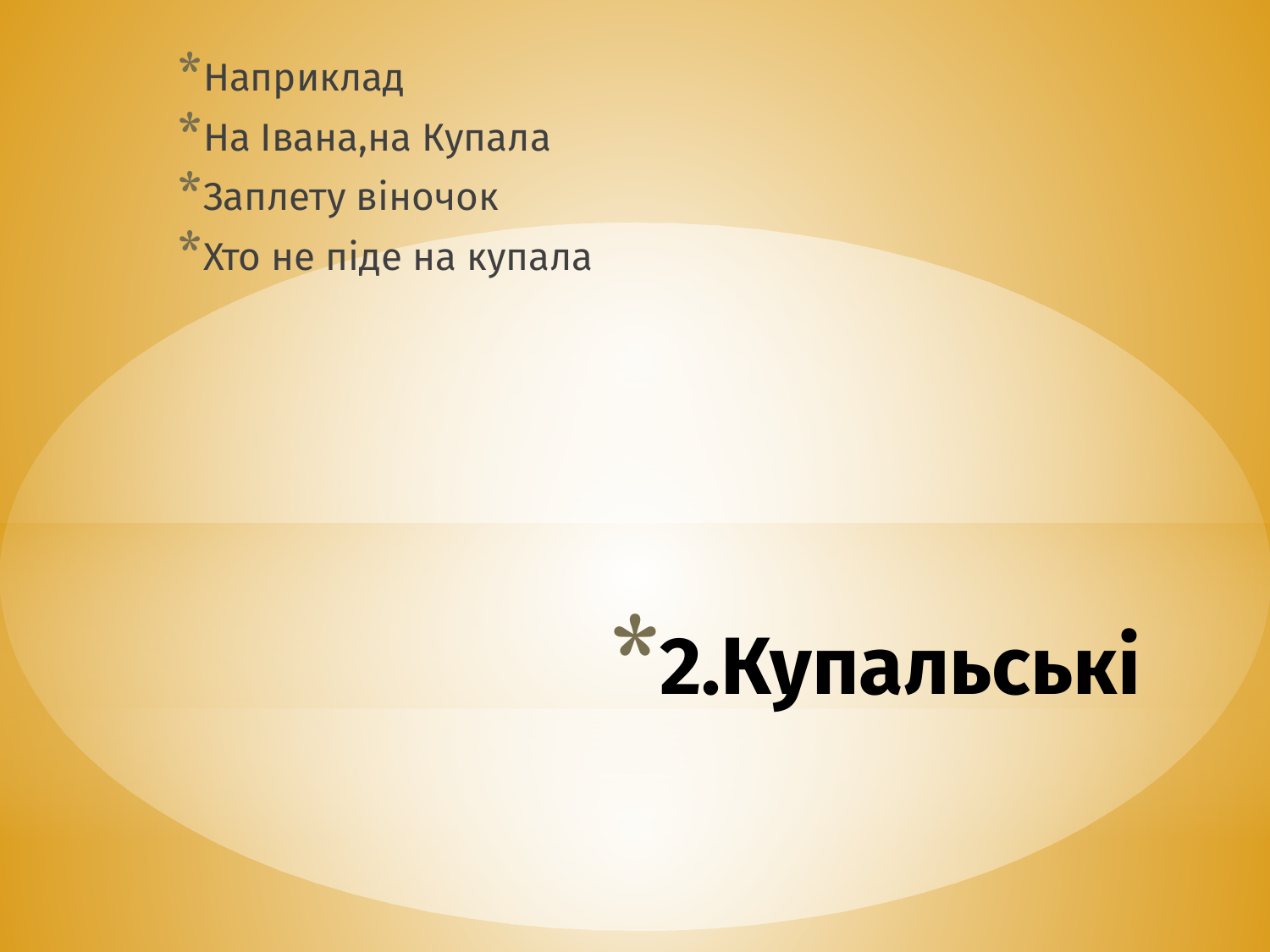

Наприклад
На Івана,на Купала
Заплету віночок
Хто не піде на купала
# 2.Купальські